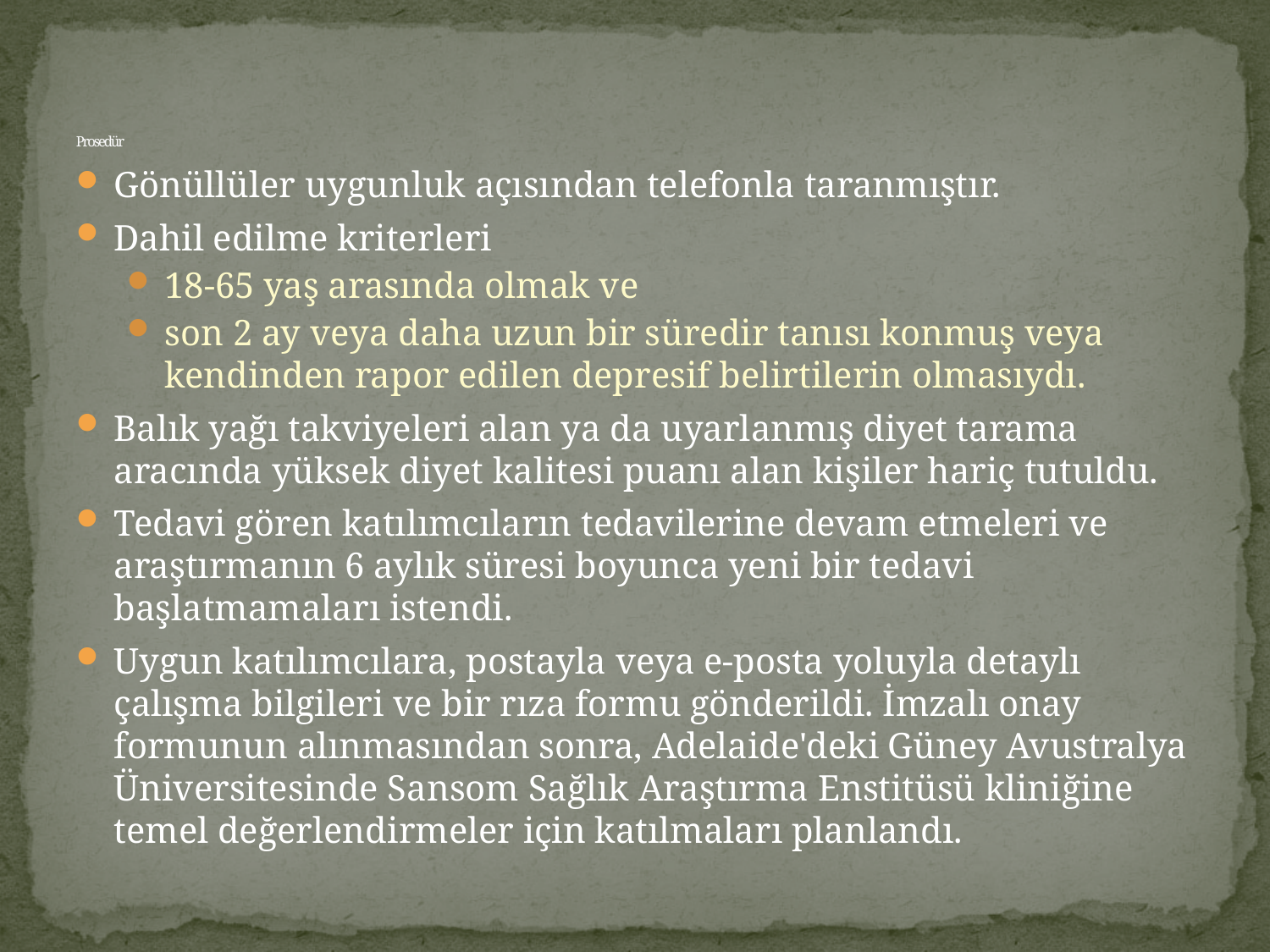

# Prosedür
Gönüllüler uygunluk açısından telefonla taranmıştır.
Dahil edilme kriterleri
18-65 yaş arasında olmak ve
son 2 ay veya daha uzun bir süredir tanısı konmuş veya kendinden rapor edilen depresif belirtilerin olmasıydı.
Balık yağı takviyeleri alan ya da uyarlanmış diyet tarama aracında yüksek diyet kalitesi puanı alan kişiler hariç tutuldu.
Tedavi gören katılımcıların tedavilerine devam etmeleri ve araştırmanın 6 aylık süresi boyunca yeni bir tedavi başlatmamaları istendi.
Uygun katılımcılara, postayla veya e-posta yoluyla detaylı çalışma bilgileri ve bir rıza formu gönderildi. İmzalı onay formunun alınmasından sonra, Adelaide'deki Güney Avustralya Üniversitesinde Sansom Sağlık Araştırma Enstitüsü kliniğine temel değerlendirmeler için katılmaları planlandı.